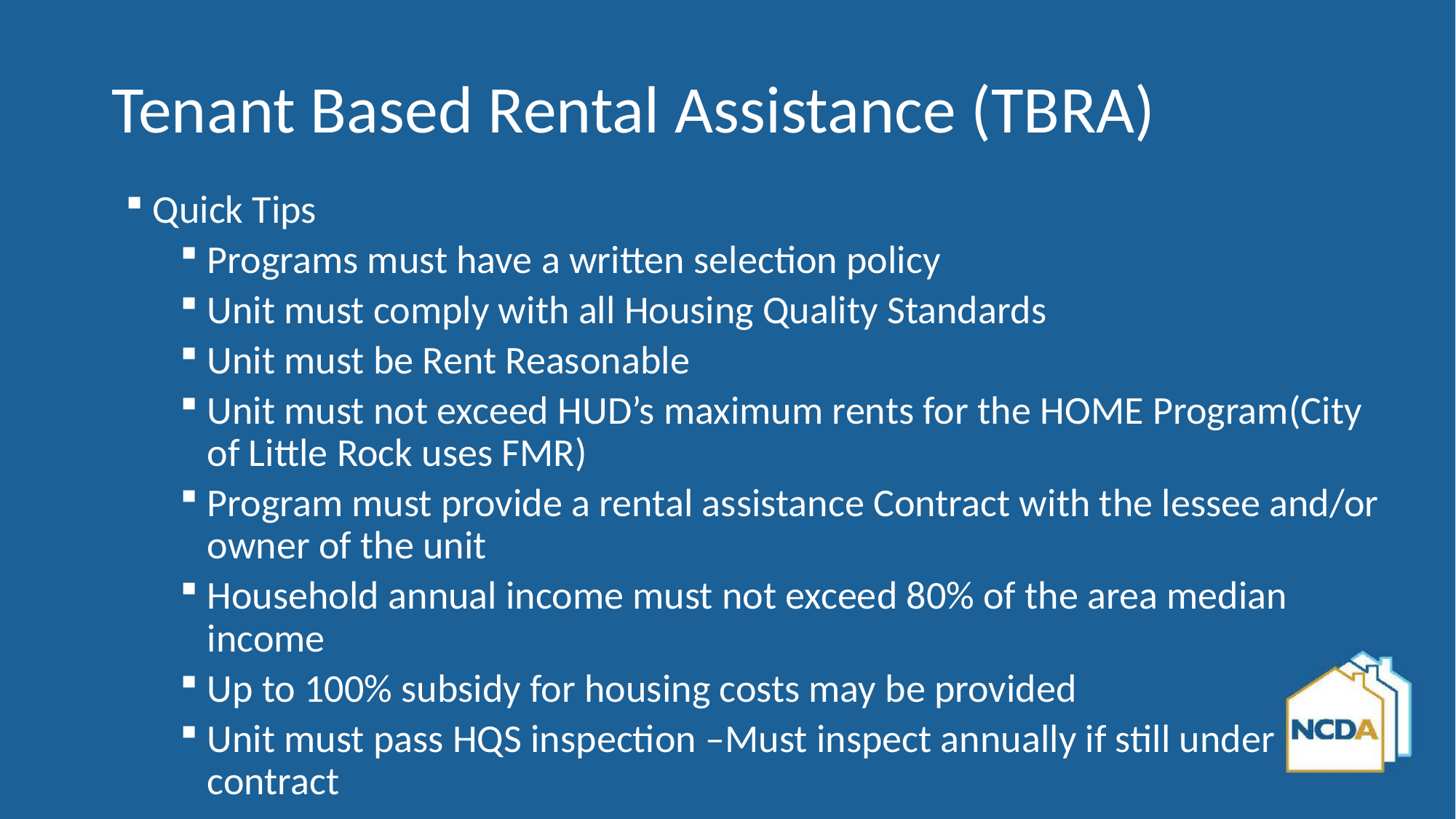

Tenant Based Rental Assistance (TBRA)

Quick Tips
Programs must have a written selection policy
Unit must comply with all Housing Quality Standards
Unit must be Rent Reasonable
Unit must not exceed HUD’s maximum rents for the HOME Program(City of Little Rock uses FMR)
Program must provide a rental assistance Contract with the lessee and/or owner of the unit
Household annual income must not exceed 80% of the area median income
Up to 100% subsidy for housing costs may be provided
Unit must pass HQS inspection –Must inspect annually if still under contract